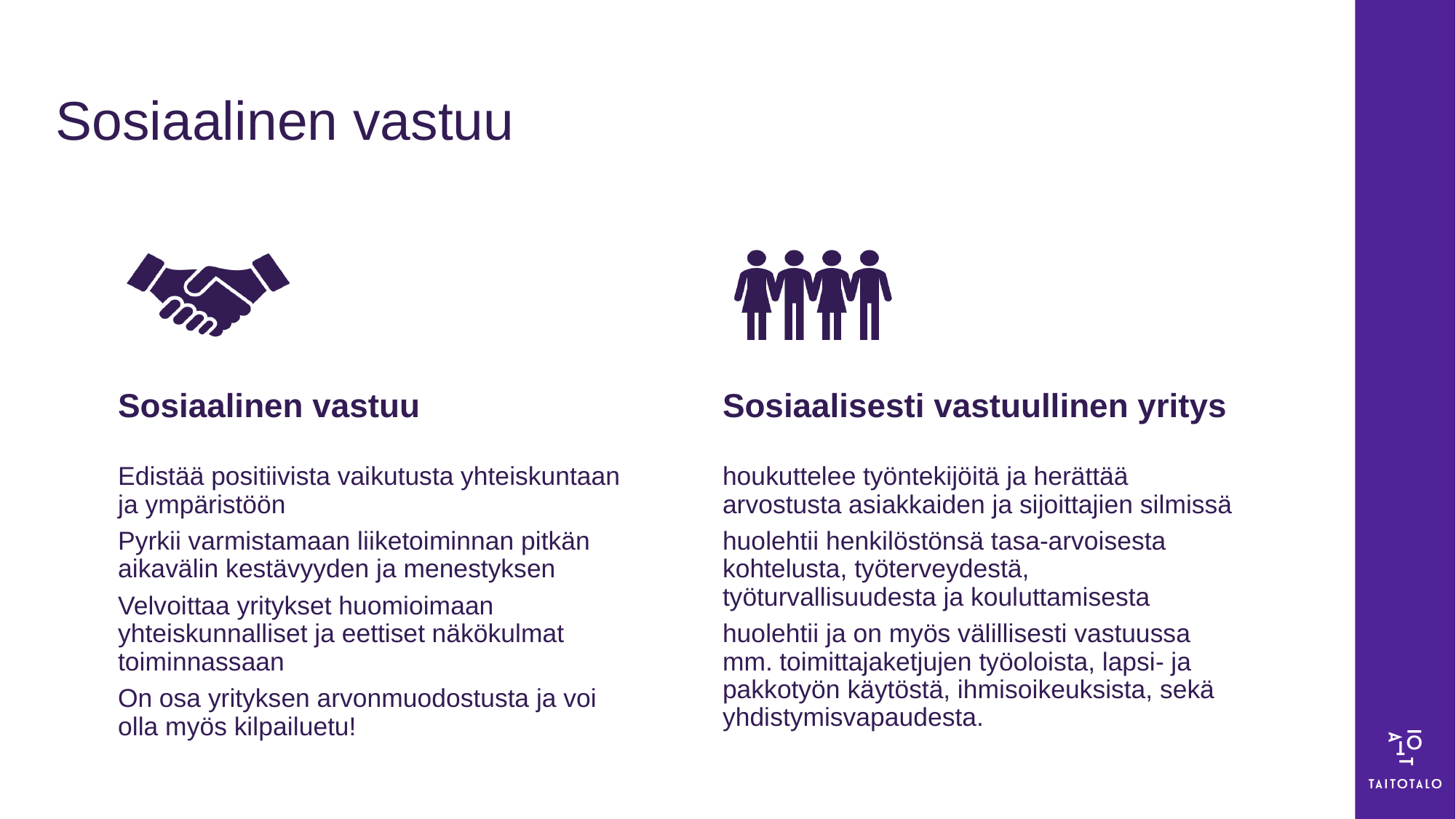

# Sosiaalinen vastuu
Sosiaalinen vastuu
Edistää positiivista vaikutusta yhteiskuntaan ja ympäristöön
Pyrkii varmistamaan liiketoiminnan pitkän aikavälin kestävyyden ja menestyksen
Velvoittaa yritykset huomioimaan yhteiskunnalliset ja eettiset näkökulmat toiminnassaan
On osa yrityksen arvonmuodostusta ja voi olla myös kilpailuetu!
Sosiaalisesti vastuullinen yritys
houkuttelee työntekijöitä ja herättää arvostusta asiakkaiden ja sijoittajien silmissä
huolehtii henkilöstönsä tasa-arvoisesta kohtelusta, työterveydestä, työturvallisuudesta ja kouluttamisesta
huolehtii ja on myös välillisesti vastuussa mm. toimittajaketjujen työoloista, lapsi- ja pakkotyön käytöstä, ihmisoikeuksista, sekä yhdistymisvapaudesta.